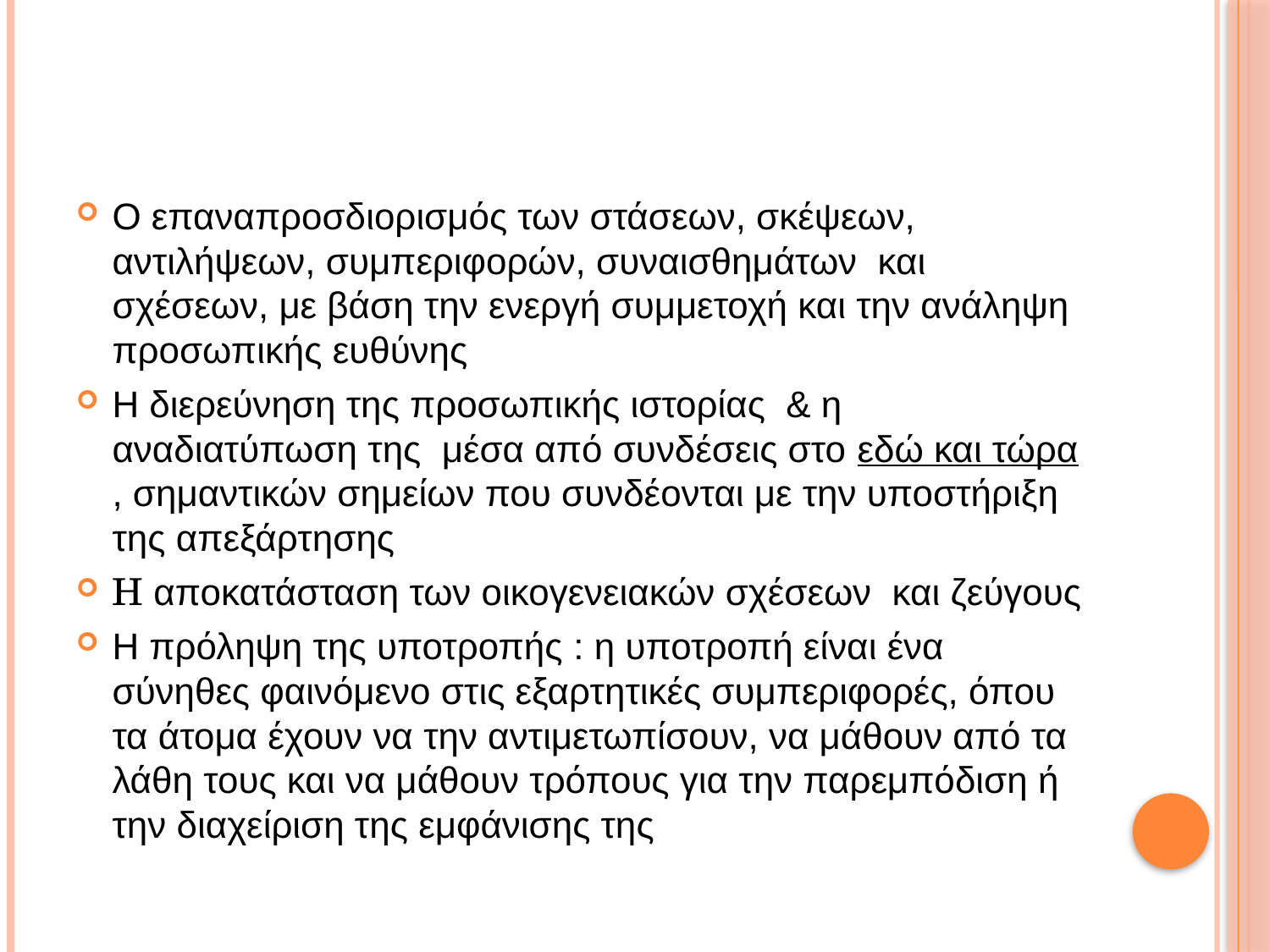

#
Ο επαναπροσδιορισμός των στάσεων, σκέψεων, αντιλήψεων, συμπεριφορών, συναισθημάτων  και σχέσεων, με βάση την ενεργή συμμετοχή και την ανάληψη  προσωπικής ευθύνης
Η διερεύνηση της προσωπικής ιστορίας  & η αναδιατύπωση της  μέσα από συνδέσεις στο εδώ και τώρα , σημαντικών σημείων που συνδέονται με την υποστήριξη της απεξάρτησης
H αποκατάσταση των οικογενειακών σχέσεων  και ζεύγους
Η πρόληψη της υποτροπής : η υποτροπή είναι ένα σύνηθες φαινόμενο στις εξαρτητικές συμπεριφορές, όπου τα άτομα έχουν να την αντιμετωπίσουν, να μάθουν από τα λάθη τους και να μάθουν τρόπους για την παρεμπόδιση ή την διαχείριση της εμφάνισης της